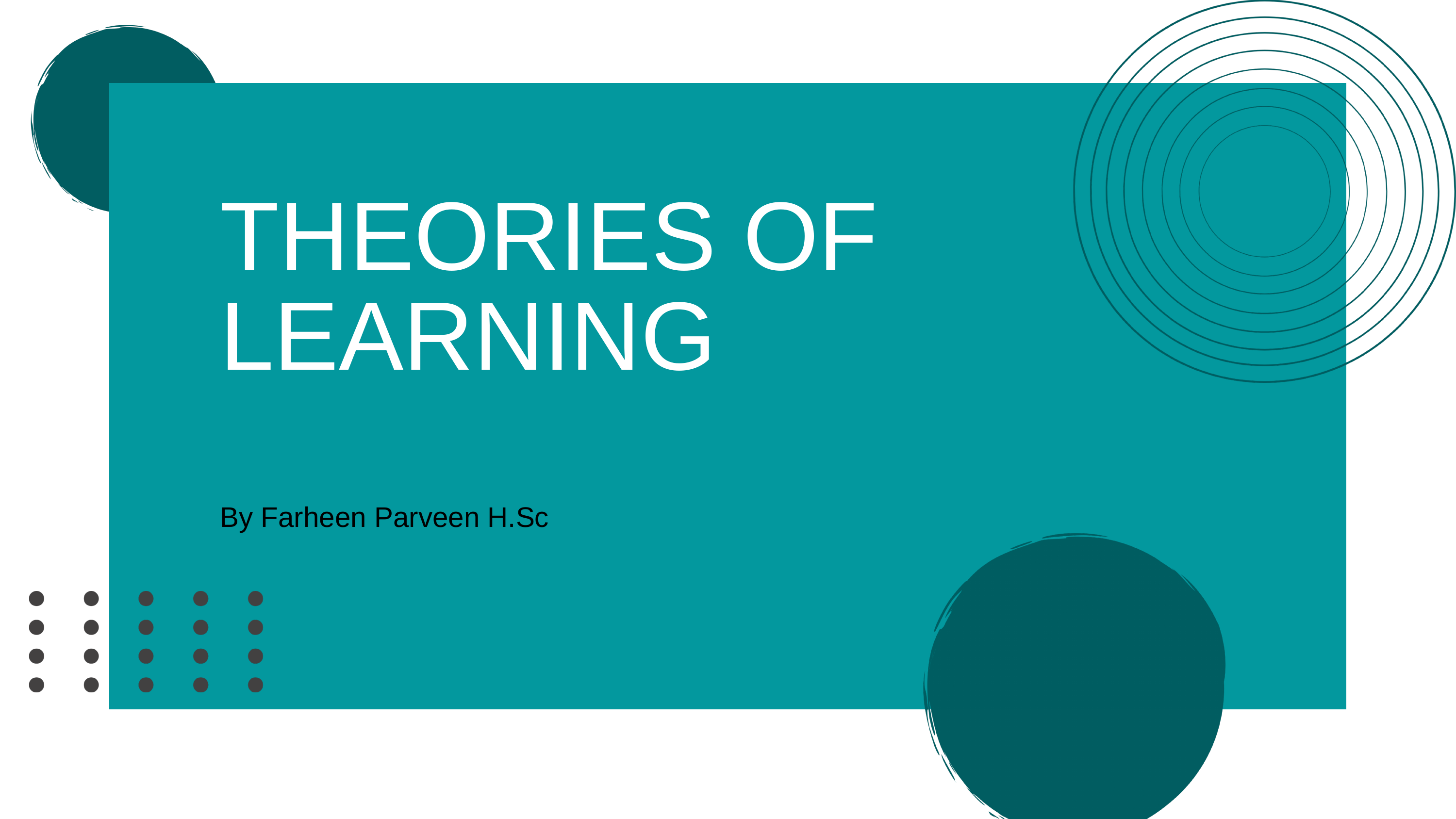

THEORIES OF LEARNING
By Farheen Parveen H.Sc